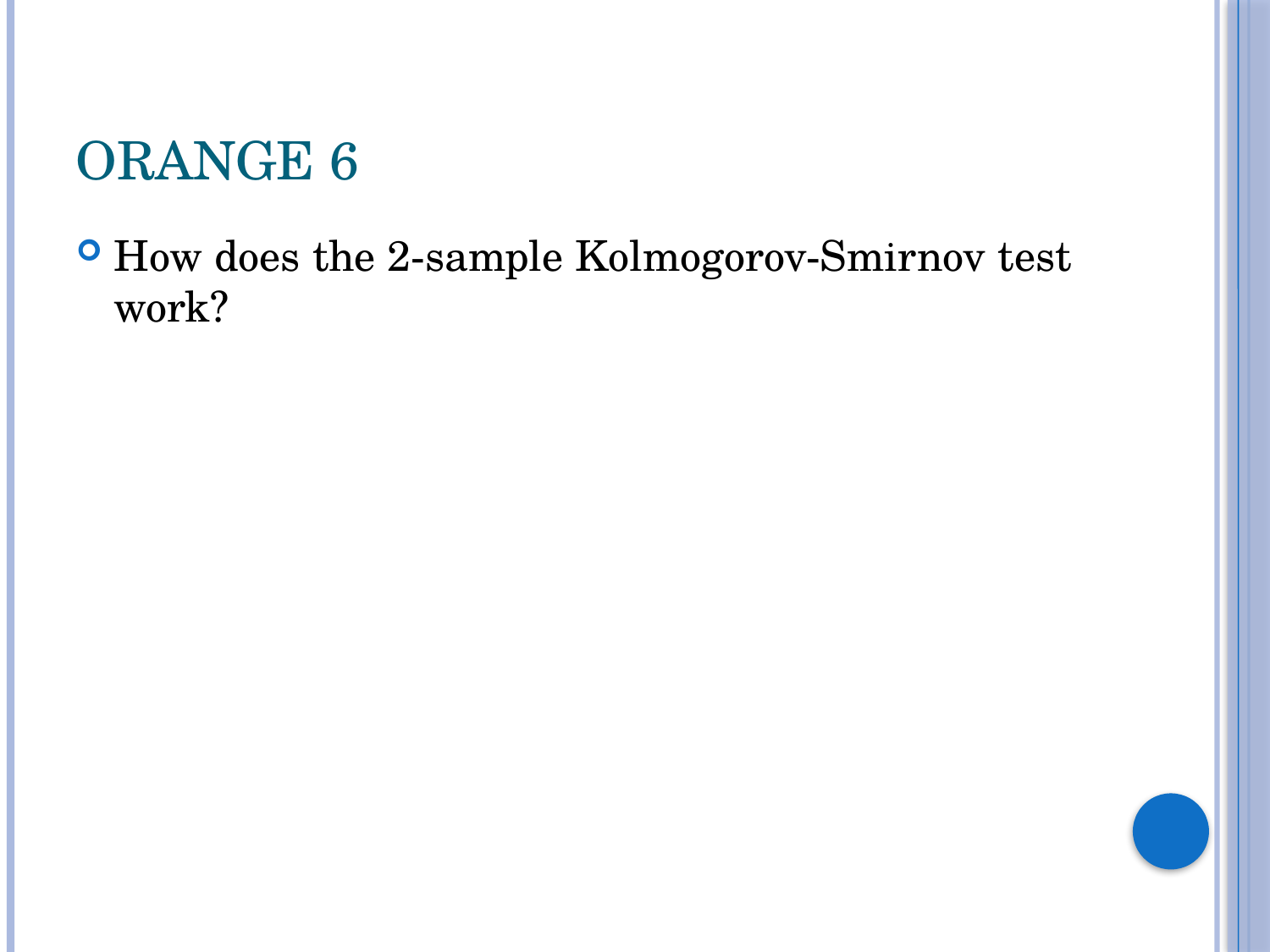

# Orange 6
How does the 2-sample Kolmogorov-Smirnov test work?